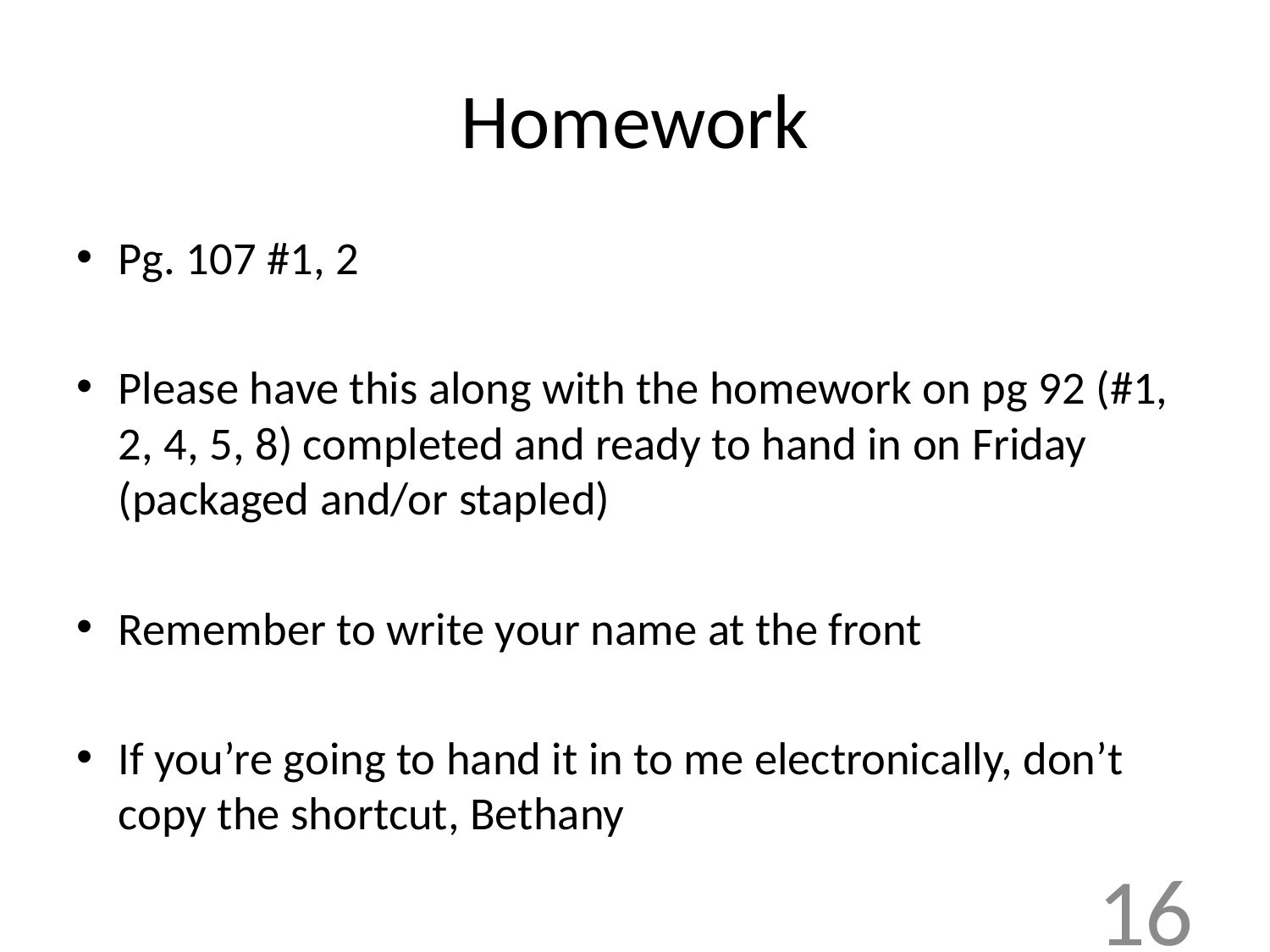

# Homework
Pg. 107 #1, 2

Please have this along with the homework on pg 92 (#1, 2, 4, 5, 8) completed and ready to hand in on Friday (packaged and/or stapled)

Remember to write your name at the front

If you’re going to hand it in to me electronically, don’t copy the shortcut, Bethany
16